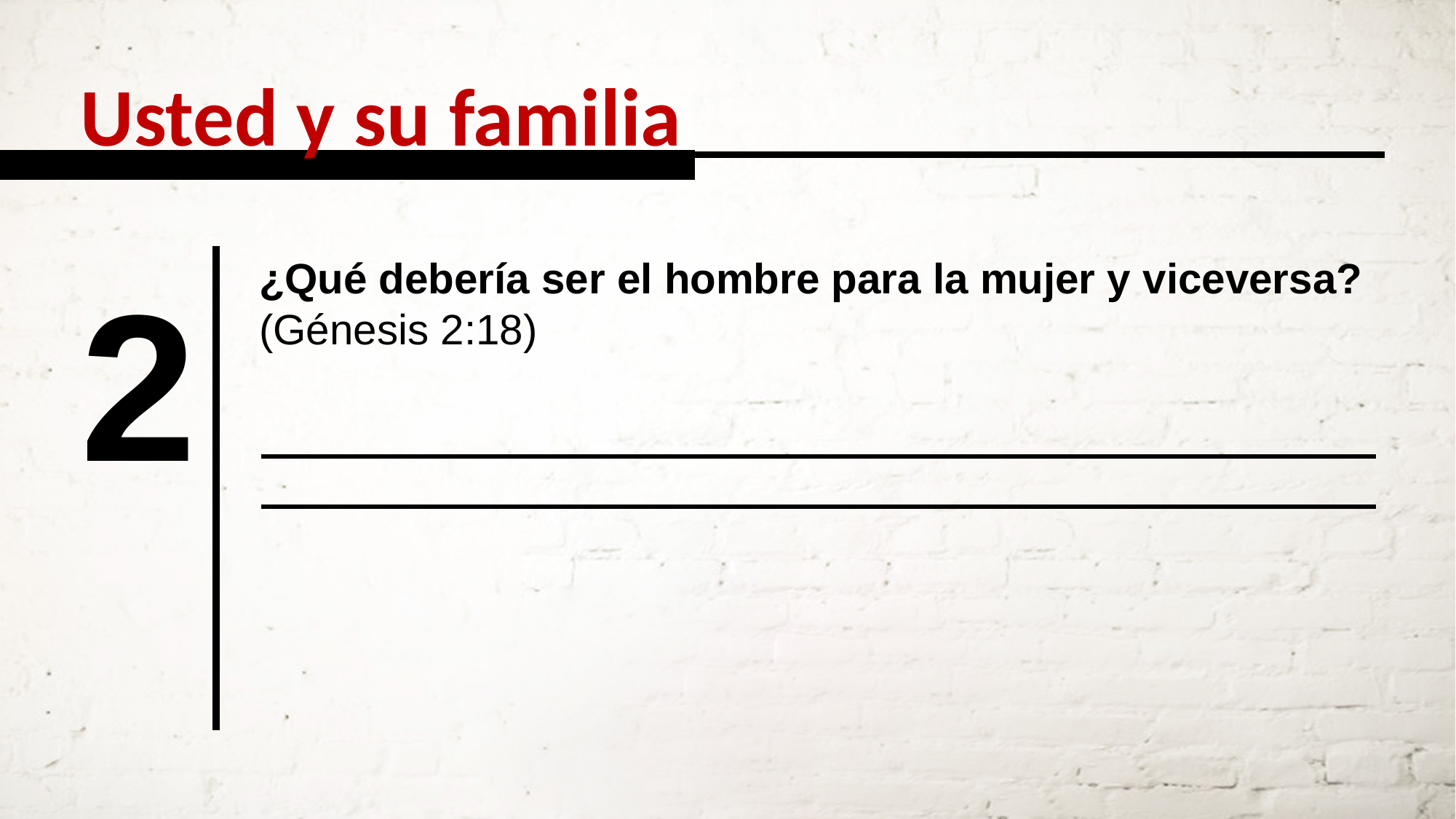

Usted y su familia

2
¿Qué debería ser el hombre para la mujer y viceversa? (Génesis 2:18)